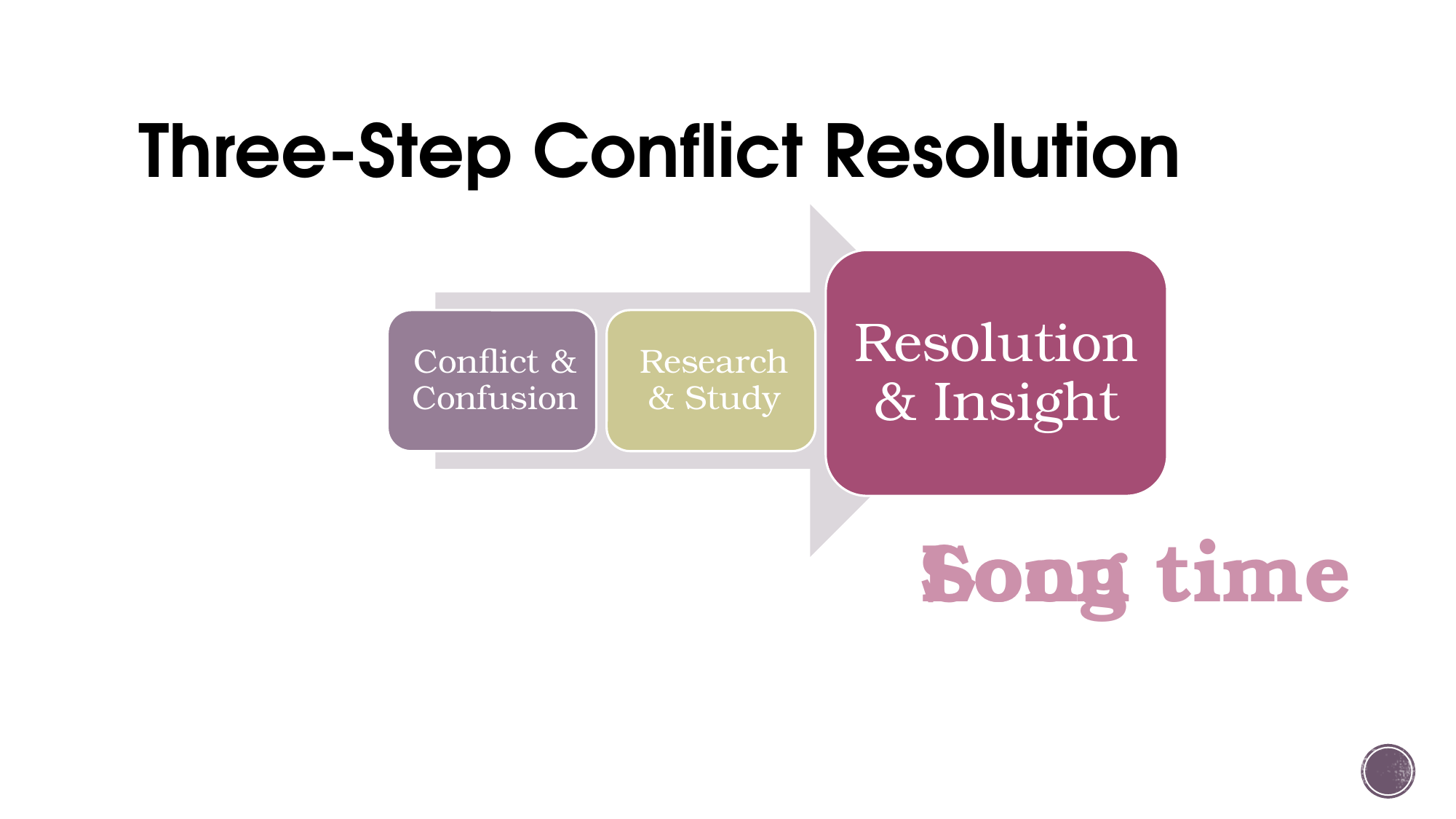

# Three-Step Conflict Resolution
Conflict & Confusion
Research & Study
Resolution & Insight

Resolution & Insight
Soon
Long time